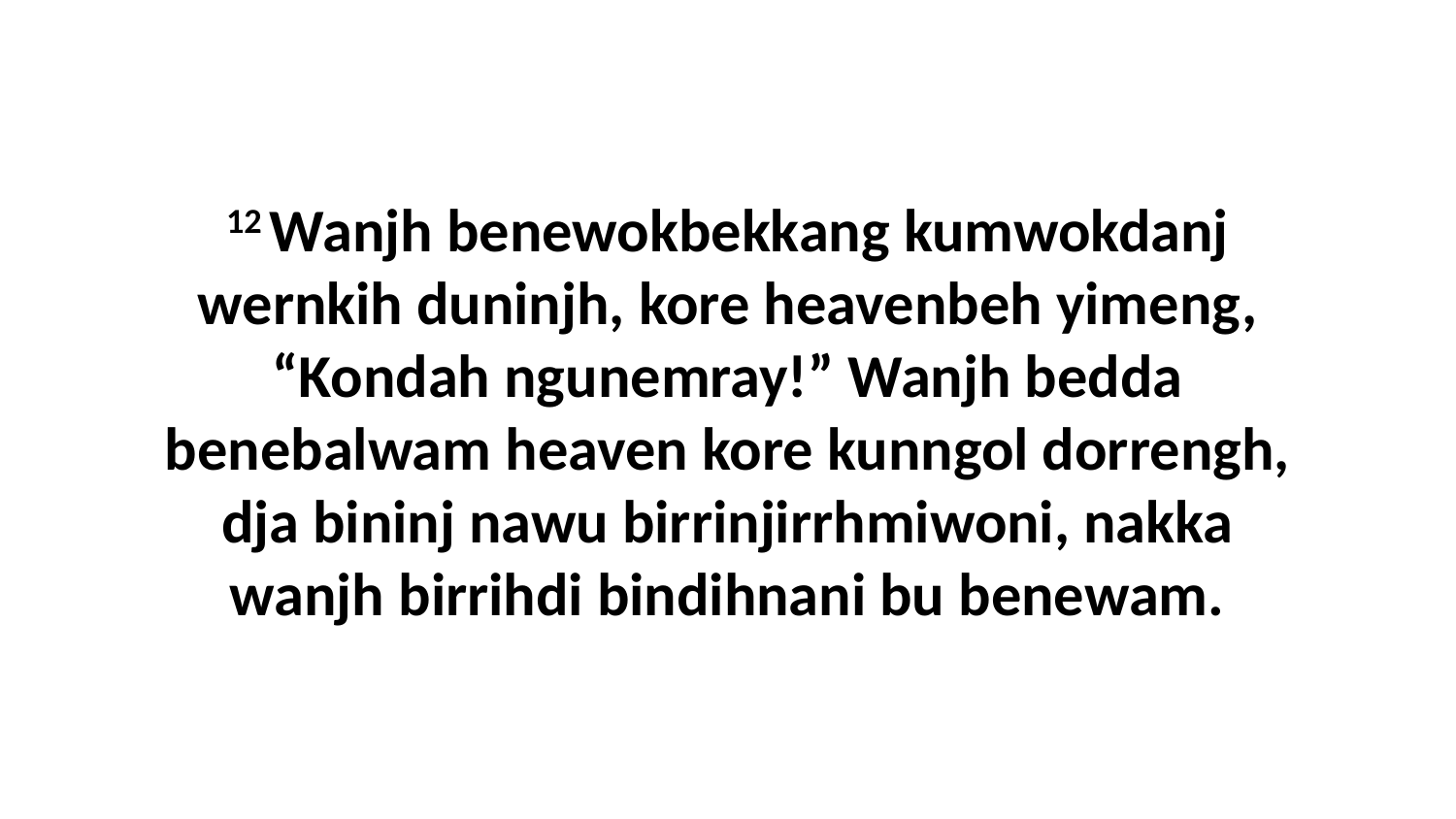

12 Wanjh benewokbekkang kumwokdanj wernkih duninjh, kore heavenbeh yimeng, “Kondah ngunemray!” Wanjh bedda benebalwam heaven kore kunngol dorrengh, dja bininj nawu birrinjirrhmiwoni, nakka wanjh birrihdi bindihnani bu benewam.